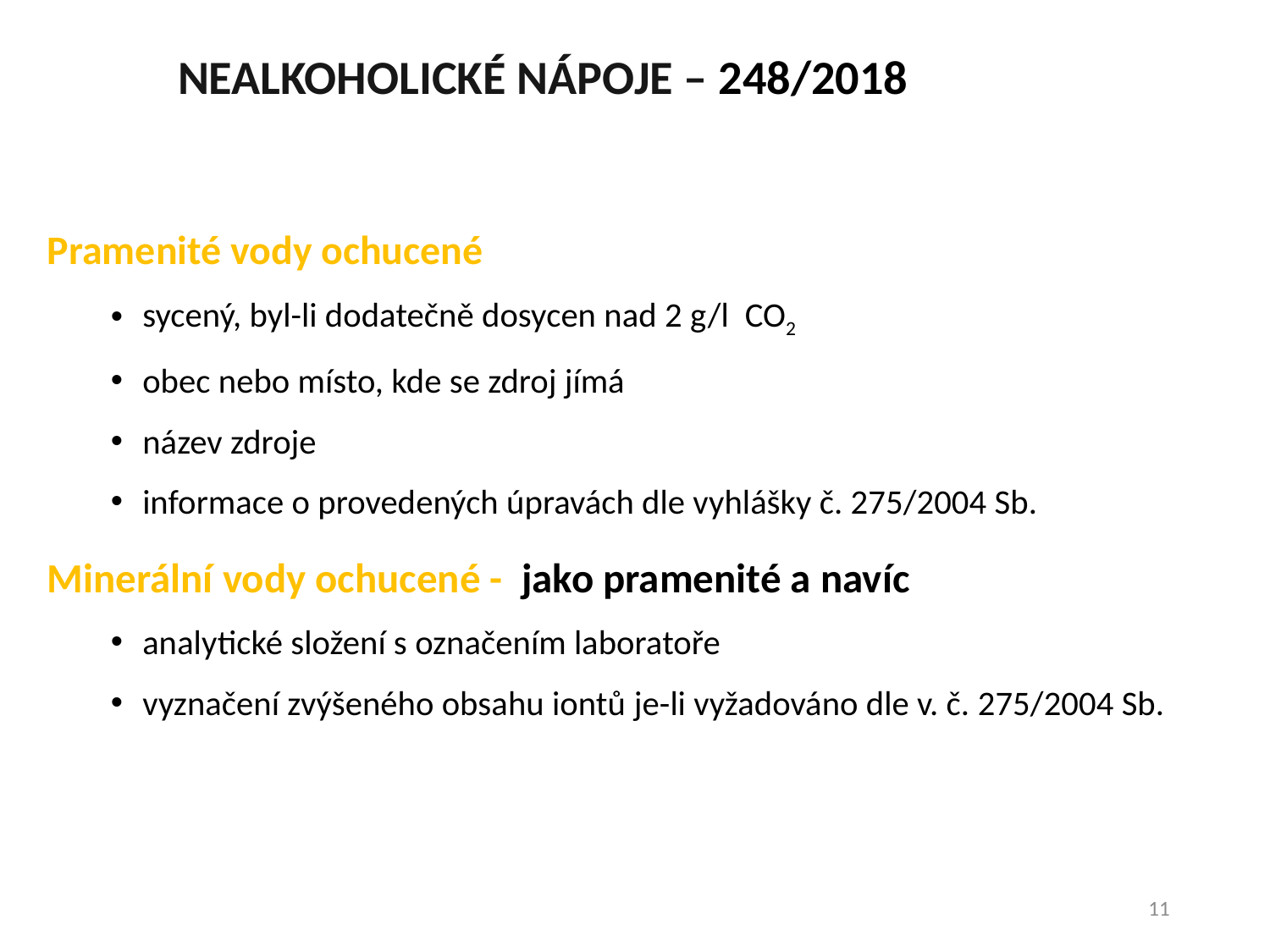

NEALKOHOLICKÉ NÁPOJE – 248/2018
Pramenité vody ochucené
sycený, byl-li dodatečně dosycen nad 2 g/l  CO2
obec nebo místo, kde se zdroj jímá
název zdroje
informace o provedených úpravách dle vyhlášky č. 275/2004 Sb.
Minerální vody ochucené -  jako pramenité a navíc
analytické složení s označením laboratoře
vyznačení zvýšeného obsahu iontů je-li vyžadováno dle v. č. 275/2004 Sb.
11